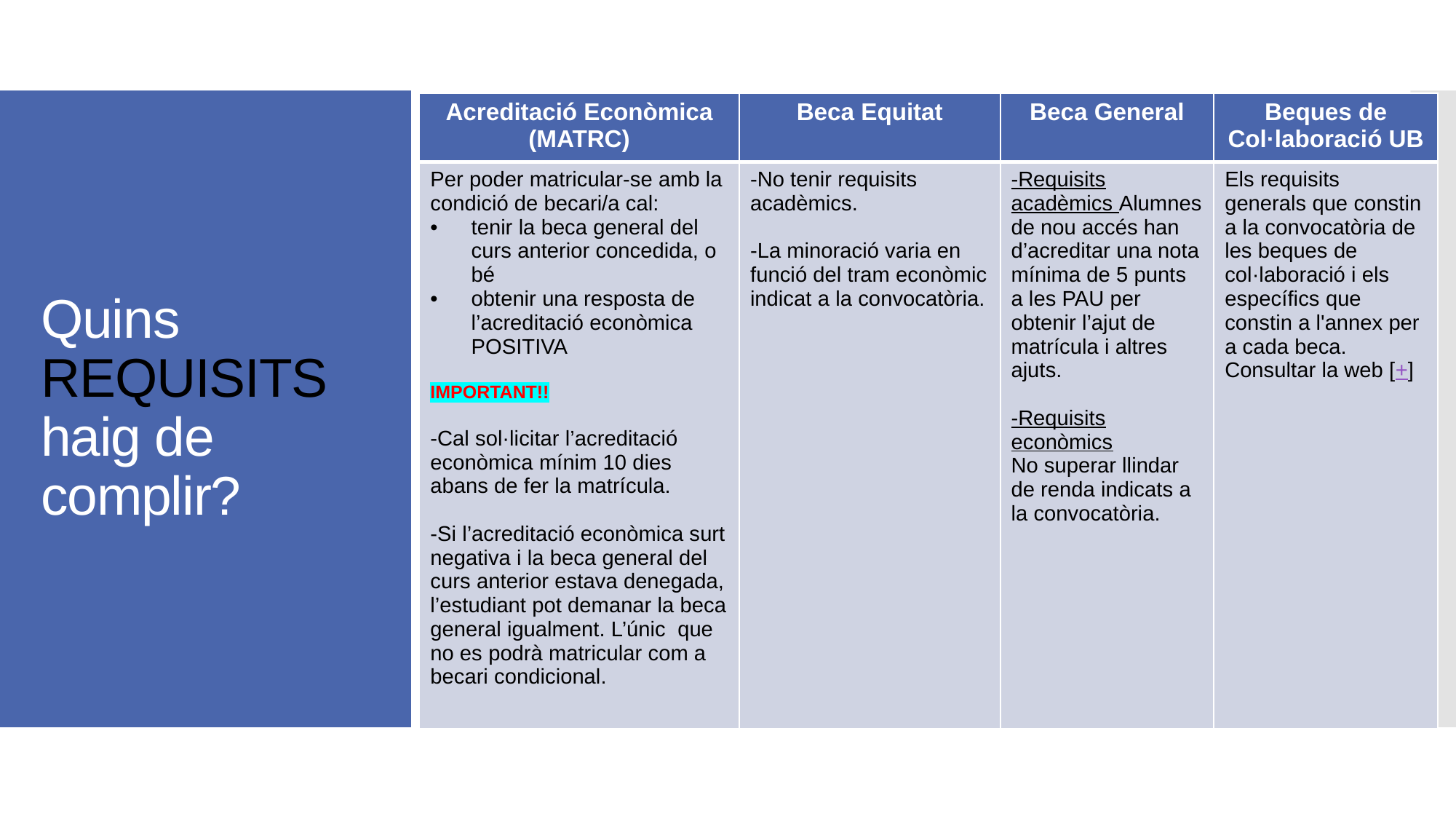

| Acreditació Econòmica (MATRC) | Beca Equitat | Beca General | Beques de Col·laboració UB |
| --- | --- | --- | --- |
| Per poder matricular-se amb la condició de becari/a cal: tenir la beca general del curs anterior concedida, o bé obtenir una resposta de l’acreditació econòmica POSITIVA IMPORTANT!! -Cal sol·licitar l’acreditació econòmica mínim 10 dies abans de fer la matrícula. -Si l’acreditació econòmica surt negativa i la beca general del curs anterior estava denegada, l’estudiant pot demanar la beca general igualment. L’únic que no es podrà matricular com a becari condicional. | -No tenir requisits acadèmics. -La minoració varia en funció del tram econòmic indicat a la convocatòria. | -Requisits acadèmics Alumnes de nou accés han d’acreditar una nota mínima de 5 punts a les PAU per obtenir l’ajut de matrícula i altres ajuts. -Requisits econòmics No superar llindar de renda indicats a la convocatòria. | Els requisits generals que constin a la convocatòria de les beques de col·laboració i els específics que constin a l'annex per a cada beca.  Consultar la web [+] |
# Quins REQUISITS  haig de complir?